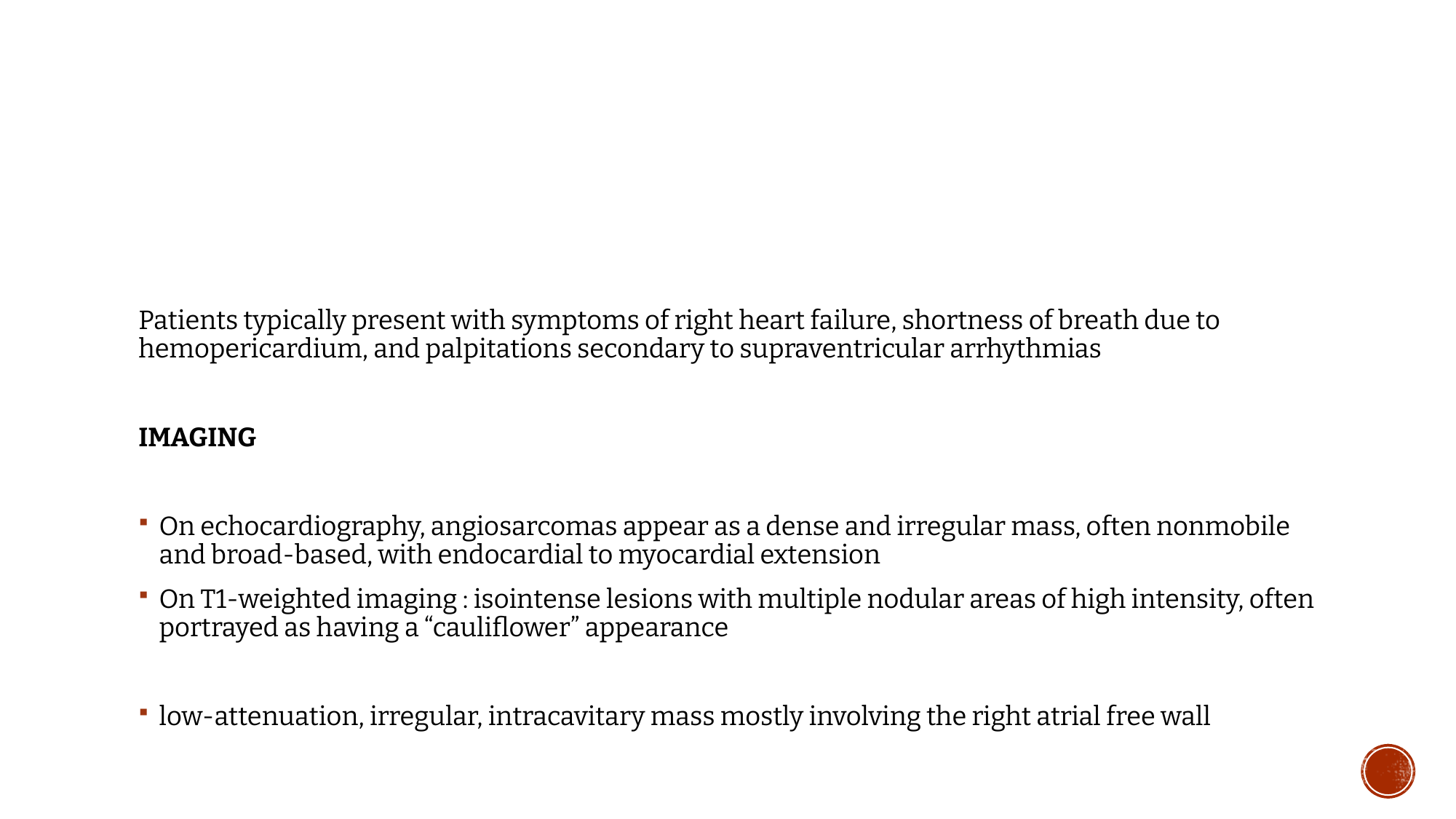

#

Patients typically present with symptoms of right heart failure, shortness of breath due to hemopericardium, and palpitations secondary to supraventricular arrhythmias

IMAGING

On echocardiography, angiosarcomas appear as a dense and irregular mass, often nonmobile and broad-based, with endocardial to myocardial extension
On T1-weighted imaging : isointense lesions with multiple nodular areas of high intensity, often portrayed as having a “cauliflower” appearance

low-attenuation, irregular, intracavitary mass mostly involving the right atrial free wall